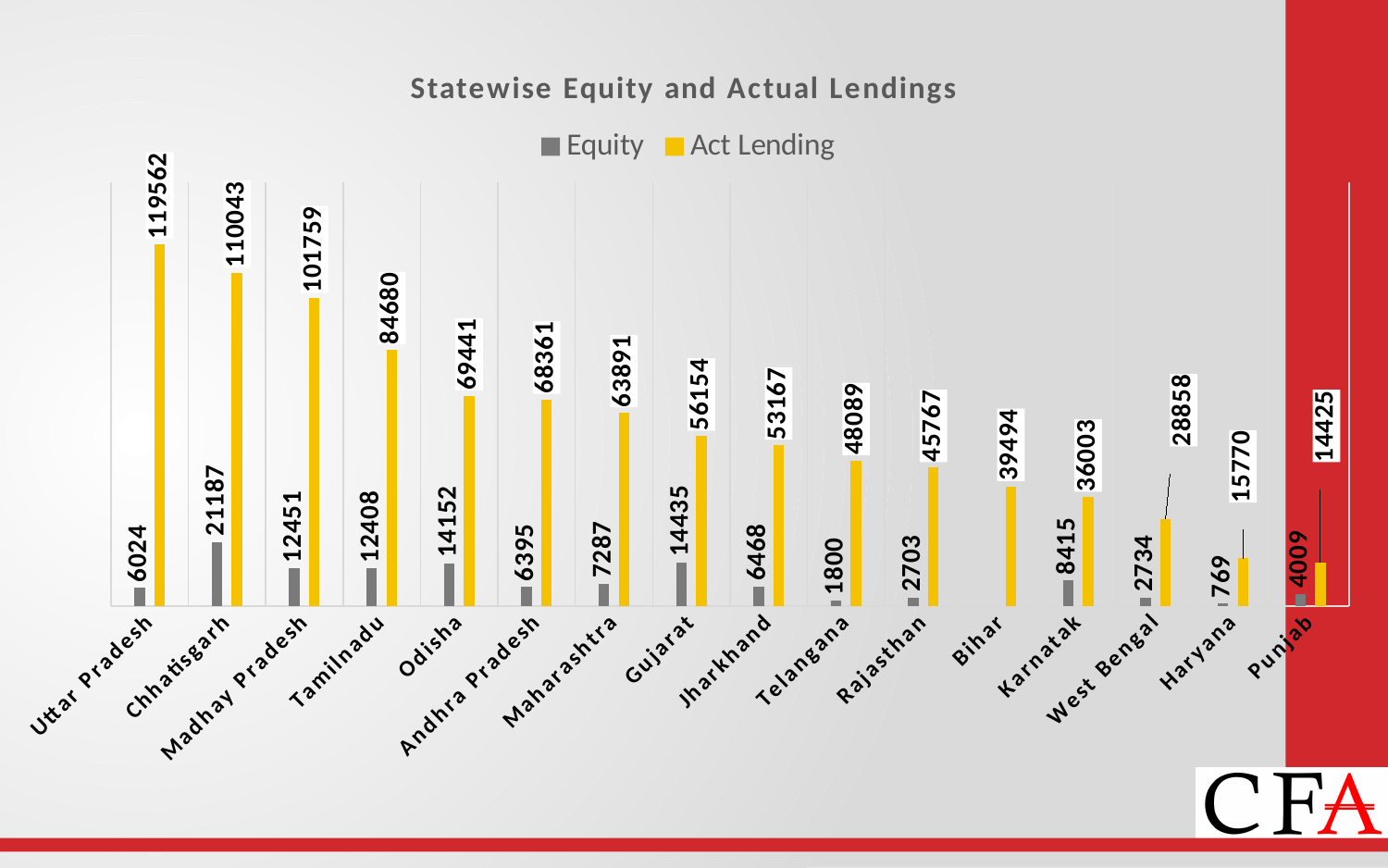

### Chart: Statewise Equity and Actual Lendings

| Category | Equity | Act Lending |
|---|---|---|
| Uttar Pradesh | 6024.0 | 119562.0 |
| Chhatisgarh | 21187.0 | 110043.0 |
| Madhay Pradesh | 12451.0 | 101759.0 |
| Tamilnadu | 12408.0 | 84680.0 |
| Odisha | 14152.0 | 69441.0 |
| Andhra Pradesh | 6395.0 | 68361.0 |
| Maharashtra | 7287.0 | 63891.0 |
| Gujarat | 14435.0 | 56154.0 |
| Jharkhand | 6468.0 | 53167.0 |
| Telangana | 1800.0 | 48089.0 |
| Rajasthan | 2703.0 | 45767.0 |
| Bihar | None | 39494.0 |
| Karnatak | 8415.0 | 36003.0 |
| West Bengal | 2734.0 | 28858.0 |
| Haryana | 769.0 | 15770.0 |
| Punjab | 4009.0 | 14425.0 |